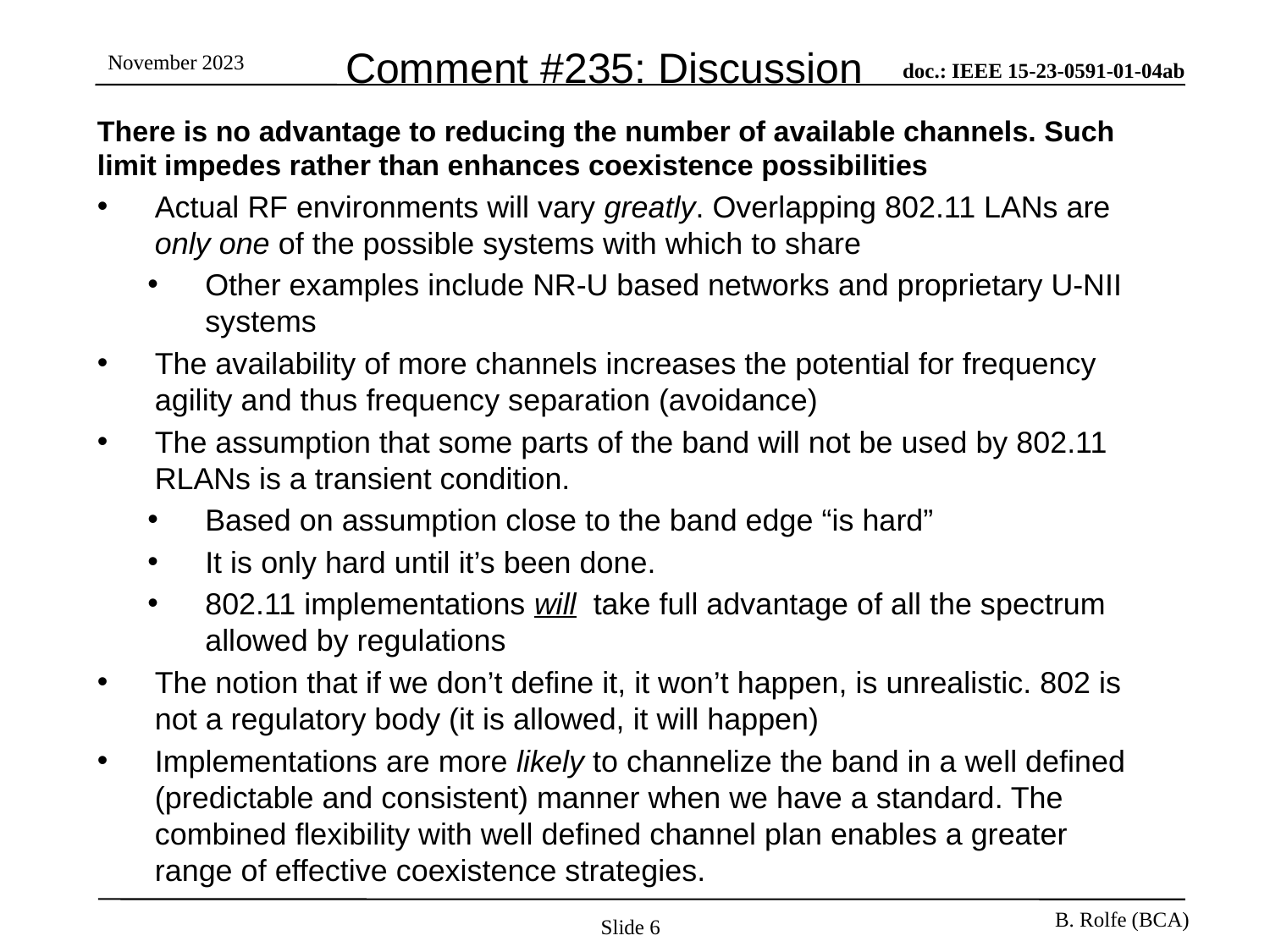

# Comment #235: Discussion
There is no advantage to reducing the number of available channels. Such limit impedes rather than enhances coexistence possibilities
Actual RF environments will vary greatly. Overlapping 802.11 LANs are only one of the possible systems with which to share
Other examples include NR-U based networks and proprietary U-NII systems
The availability of more channels increases the potential for frequency agility and thus frequency separation (avoidance)
The assumption that some parts of the band will not be used by 802.11 RLANs is a transient condition.
Based on assumption close to the band edge “is hard”
It is only hard until it’s been done.
802.11 implementations will  take full advantage of all the spectrum allowed by regulations
The notion that if we don’t define it, it won’t happen, is unrealistic. 802 is not a regulatory body (it is allowed, it will happen)
Implementations are more likely to channelize the band in a well defined (predictable and consistent) manner when we have a standard. The combined flexibility with well defined channel plan enables a greater range of effective coexistence strategies.
Slide 6